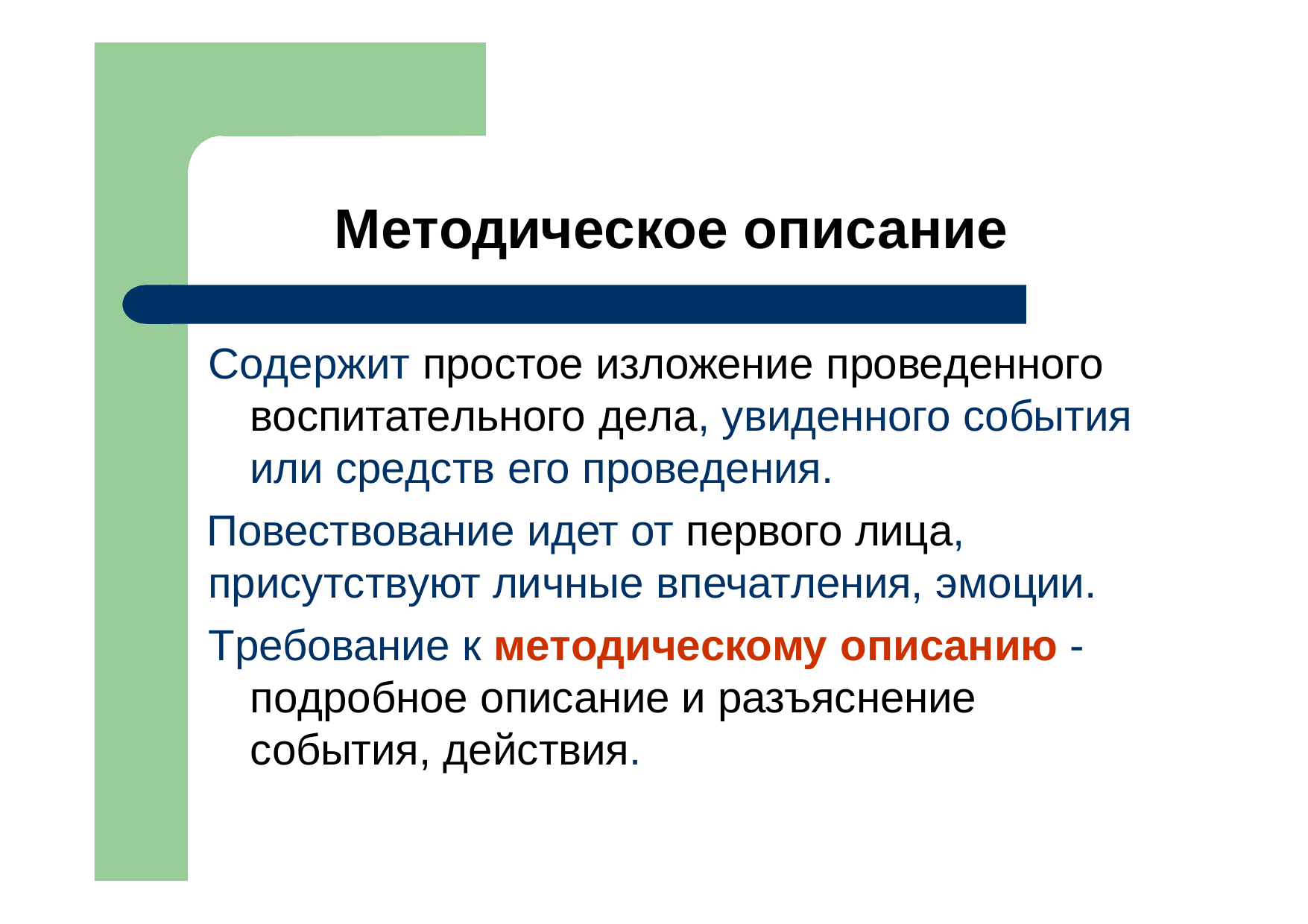

# Методическое описание

Содержит простое изложение проведенного воспитательного дела, увиденного события или средств его проведения.

Повествование идет от первого лица,
присутствуют личные впечатления, эмоции.

Требование к методическому описанию - подробное описание и разъяснение события, действия.